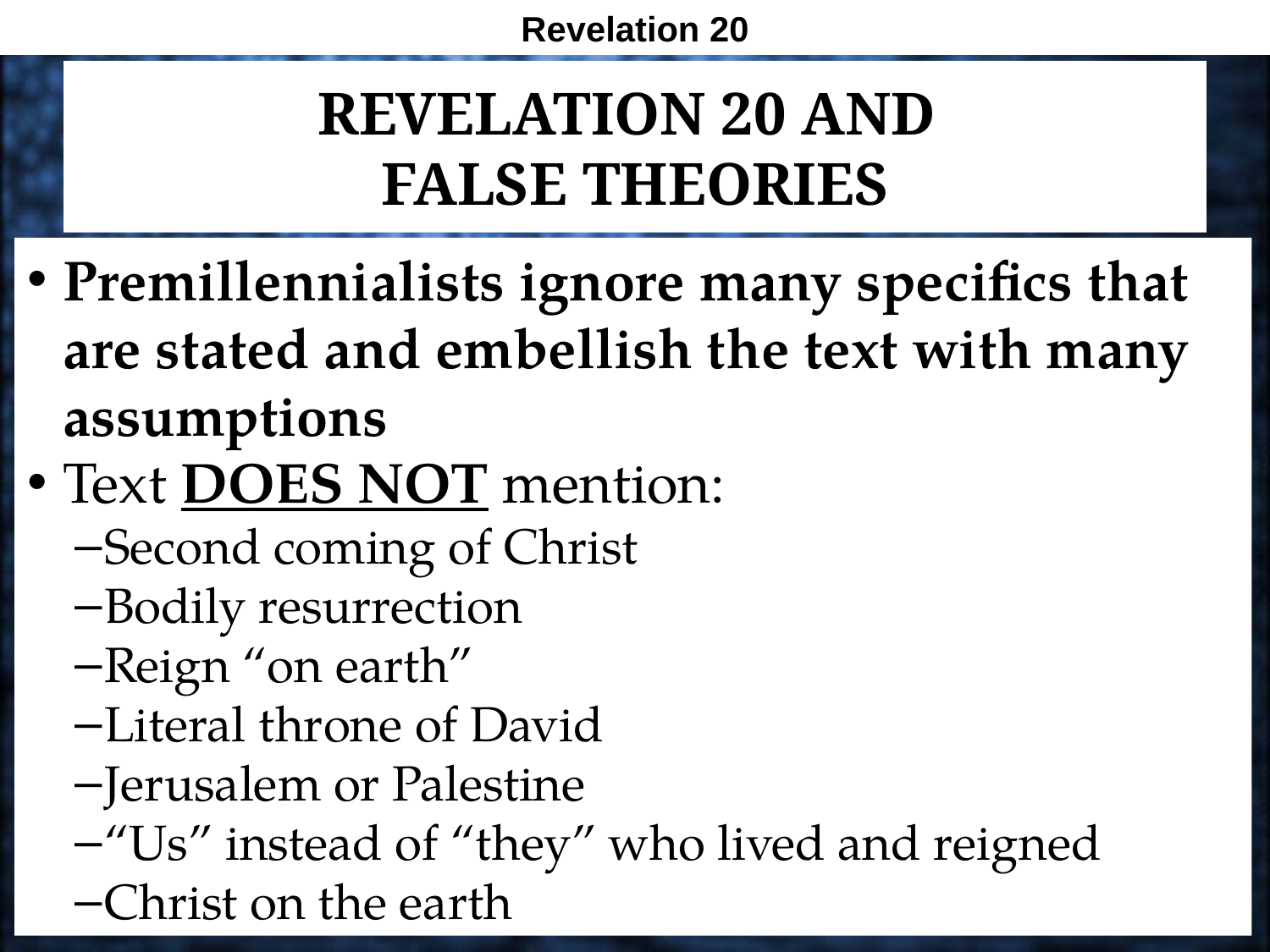

Revelation 20
# Revelation 20 and False Theories
Premillennialists ignore many specifics that are stated and embellish the text with many assumptions
Text DOES NOT mention:
Second coming of Christ
Bodily resurrection
Reign “on earth”
Literal throne of David
Jerusalem or Palestine
“Us” instead of “they” who lived and reigned
Christ on the earth